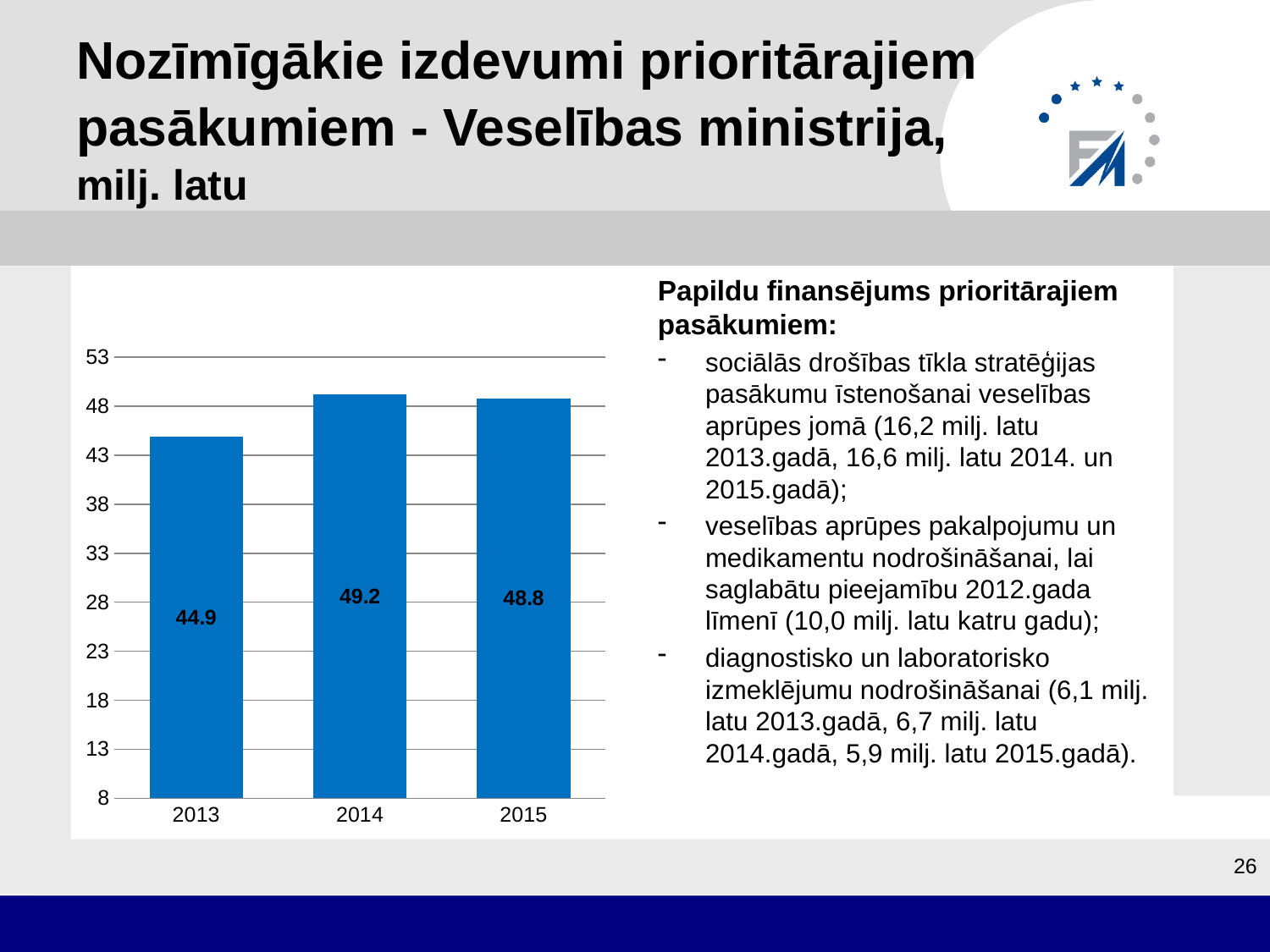

# Nozīmīgākie izdevumi prioritārajiem pasākumiem - Veselības ministrija, milj. latu
Papildu finansējums prioritārajiem pasākumiem:
sociālās drošības tīkla stratēģijas pasākumu īstenošanai veselības aprūpes jomā (16,2 milj. latu 2013.gadā, 16,6 milj. latu 2014. un 2015.gadā);
veselības aprūpes pakalpojumu un medikamentu nodrošināšanai, lai saglabātu pieejamību 2012.gada līmenī (10,0 milj. latu katru gadu);
diagnostisko un laboratorisko izmeklējumu nodrošināšanai (6,1 milj. latu 2013.gadā, 6,7 milj. latu 2014.gadā, 5,9 milj. latu 2015.gadā).

### Chart

| Category |  |
|---|---|
| 2013 | 44.863898 |
| 2014 | 49.183295 |
| 2015 | 48.824487999999995 |
26